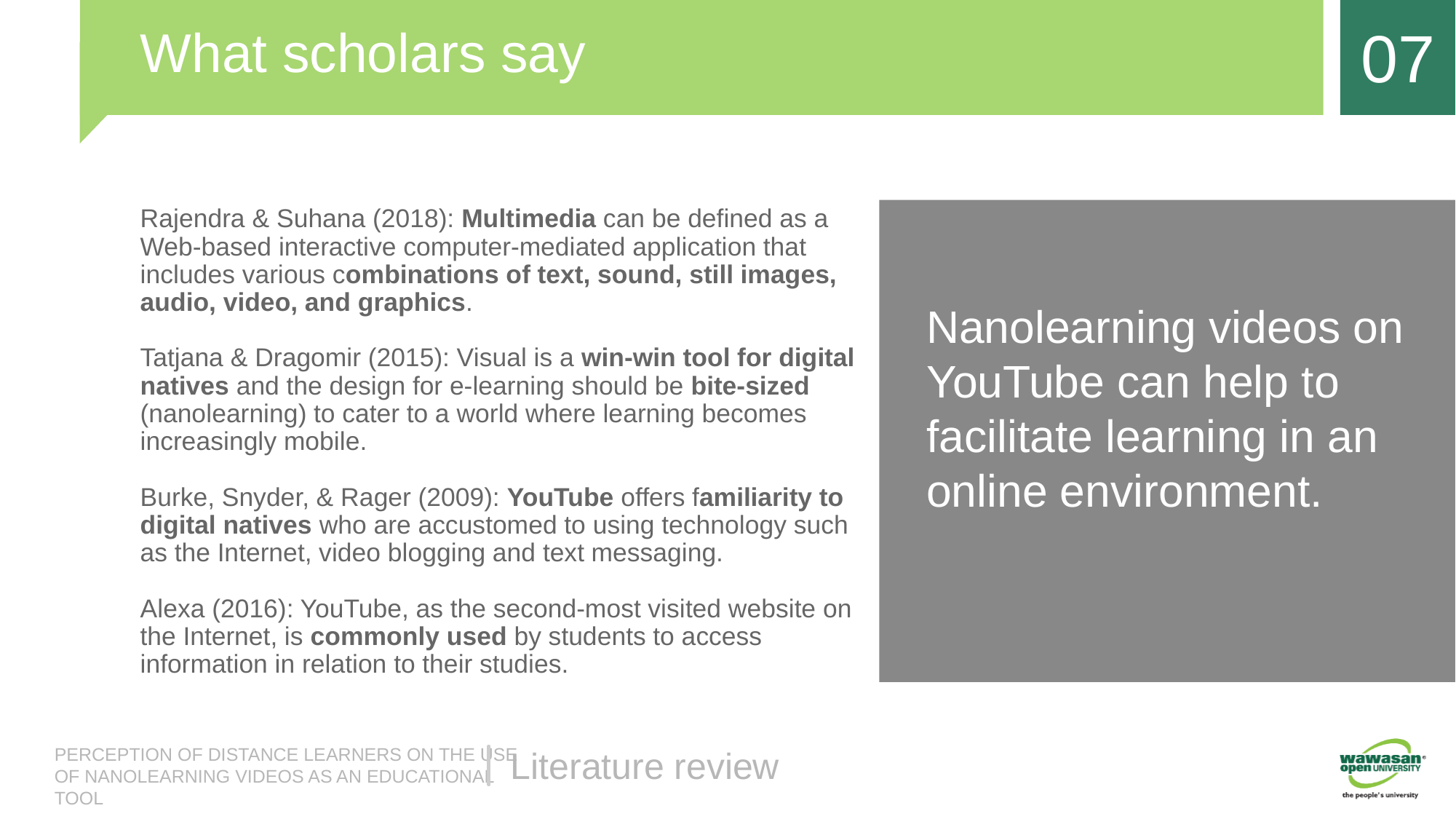

# What scholars say
07
Rajendra & Suhana (2018): Multimedia can be defined as a Web-based interactive computer-mediated application that includes various combinations of text, sound, still images, audio, video, and graphics.

Tatjana & Dragomir (2015): Visual is a win-win tool for digital natives and the design for e-learning should be bite-sized (nanolearning) to cater to a world where learning becomes increasingly mobile.

Burke, Snyder, & Rager (2009): YouTube offers familiarity to digital natives who are accustomed to using technology such as the Internet, video blogging and text messaging.

Alexa (2016): YouTube, as the second-most visited website on the Internet, is commonly used by students to access information in relation to their studies.

Nanolearning videos on YouTube can help to facilitate learning in an online environment.
Literature review